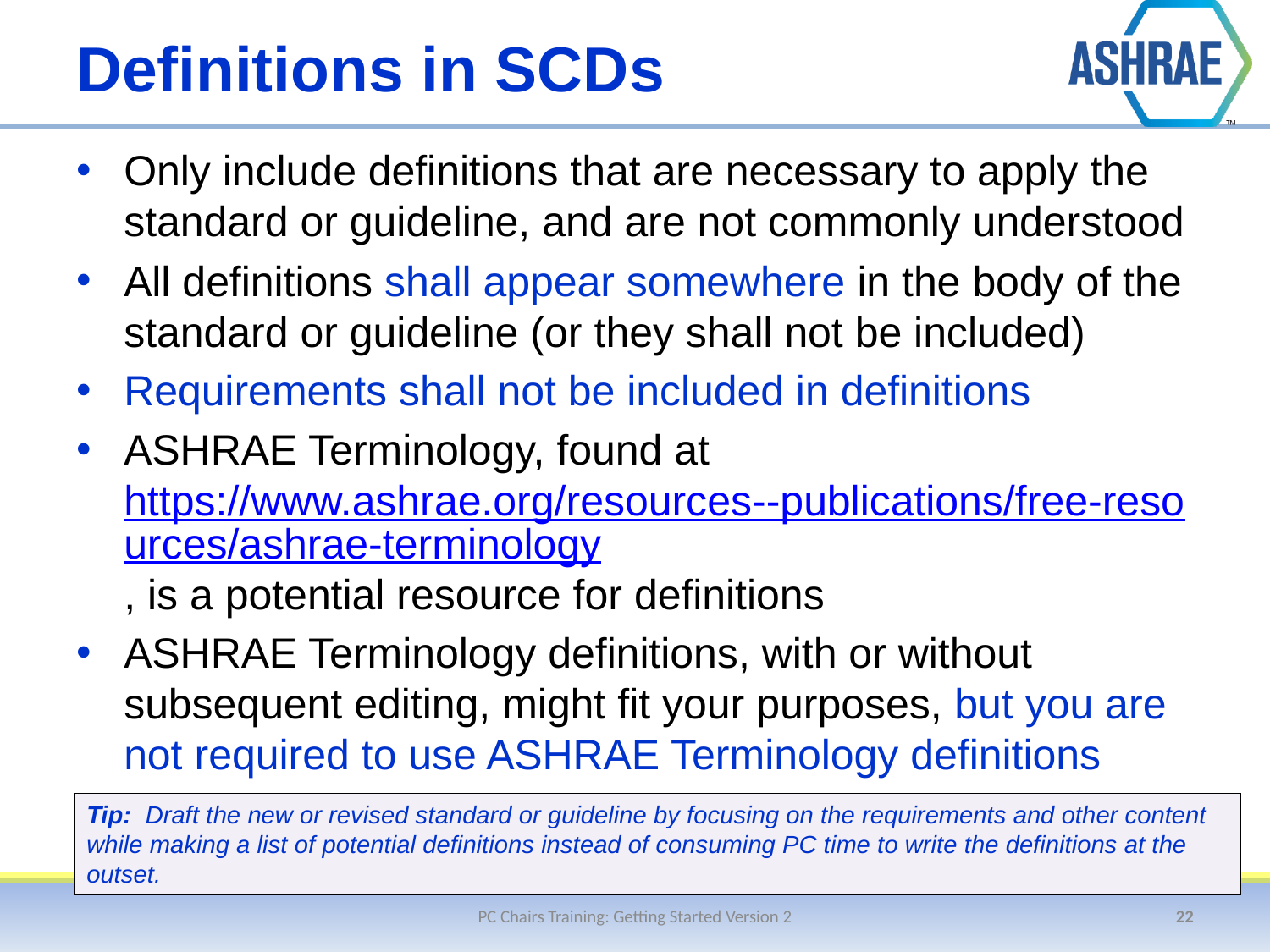

# Definitions in SCDs
Only include definitions that are necessary to apply the standard or guideline, and are not commonly understood
All definitions shall appear somewhere in the body of the standard or guideline (or they shall not be included)
Requirements shall not be included in definitions
ASHRAE Terminology, found at https://www.ashrae.org/resources--publications/free-resources/ashrae-terminology, is a potential resource for definitions
ASHRAE Terminology definitions, with or without subsequent editing, might fit your purposes, but you are not required to use ASHRAE Terminology definitions
Tip:  Draft the new or revised standard or guideline by focusing on the requirements and other content while making a list of potential definitions instead of consuming PC time to write the definitions at the outset.
PC Chairs Training: Getting Started Version 2
22